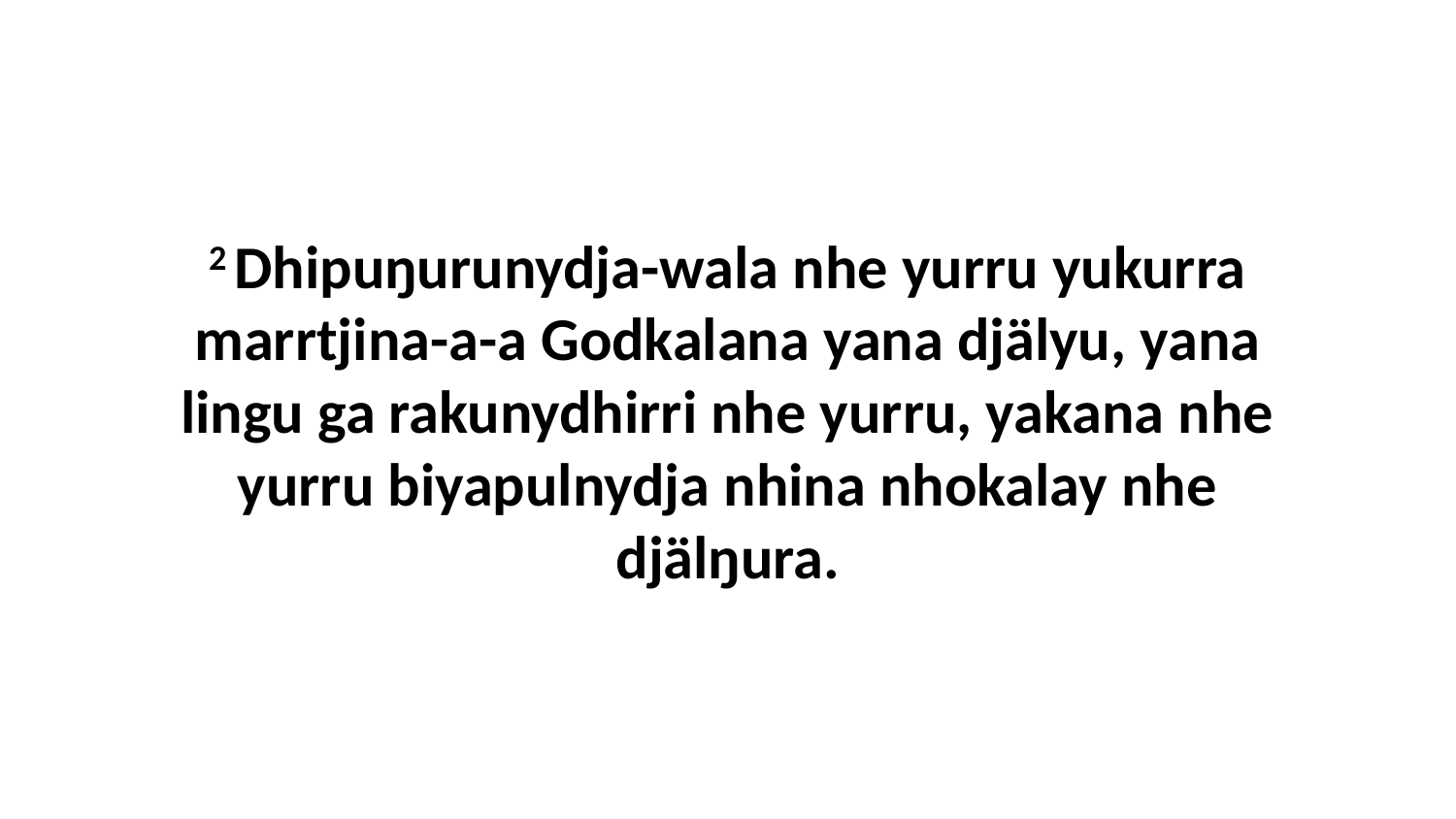

2 Dhipuŋurunydja-wala nhe yurru yukurra marrtjina-a-a Godkalana yana djälyu, yana lingu ga rakunydhirri nhe yurru, yakana nhe yurru biyapulnydja nhina nhokalay nhe djälŋura.